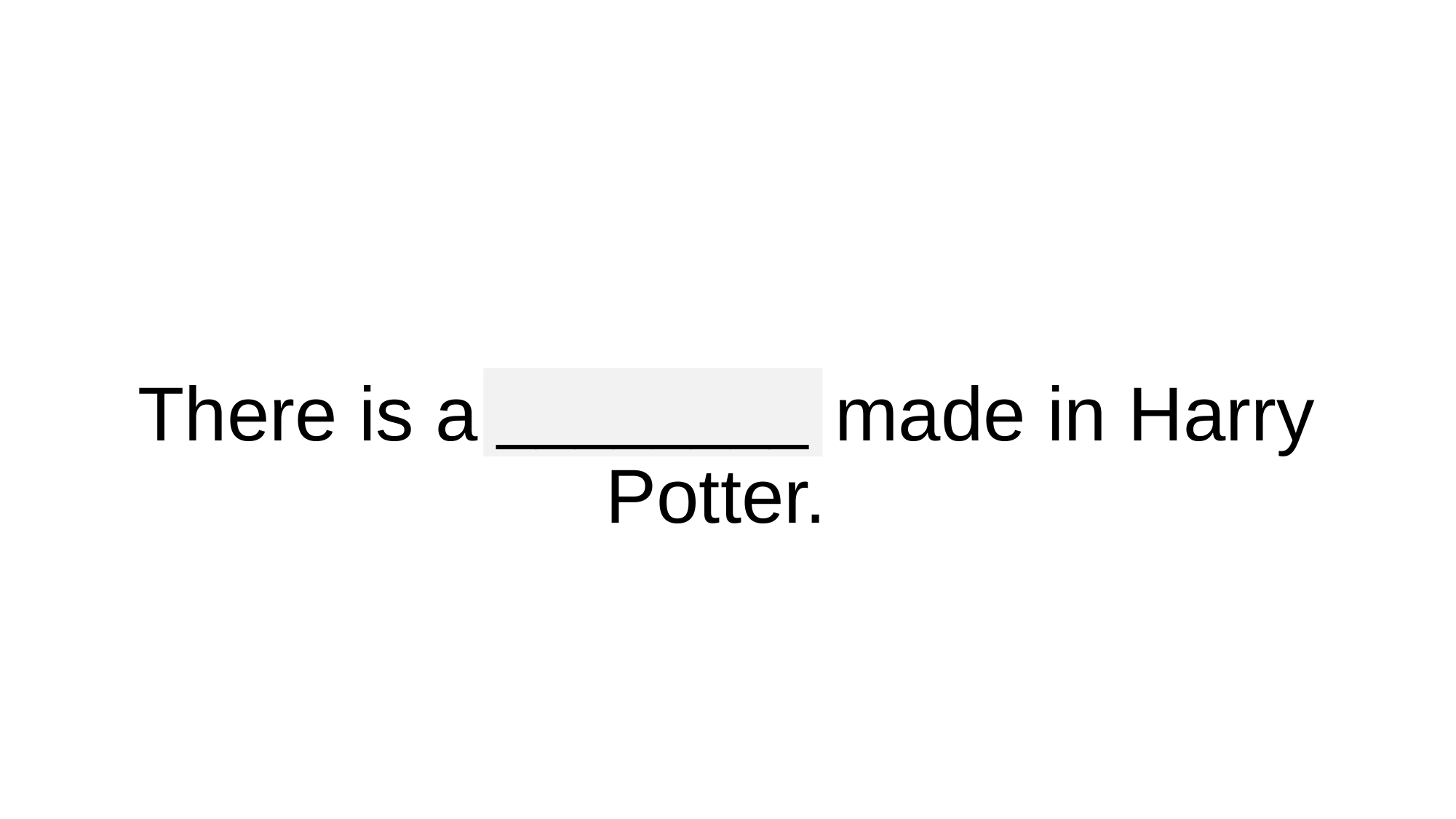

________
# There is a prophecy made in Harry Potter.